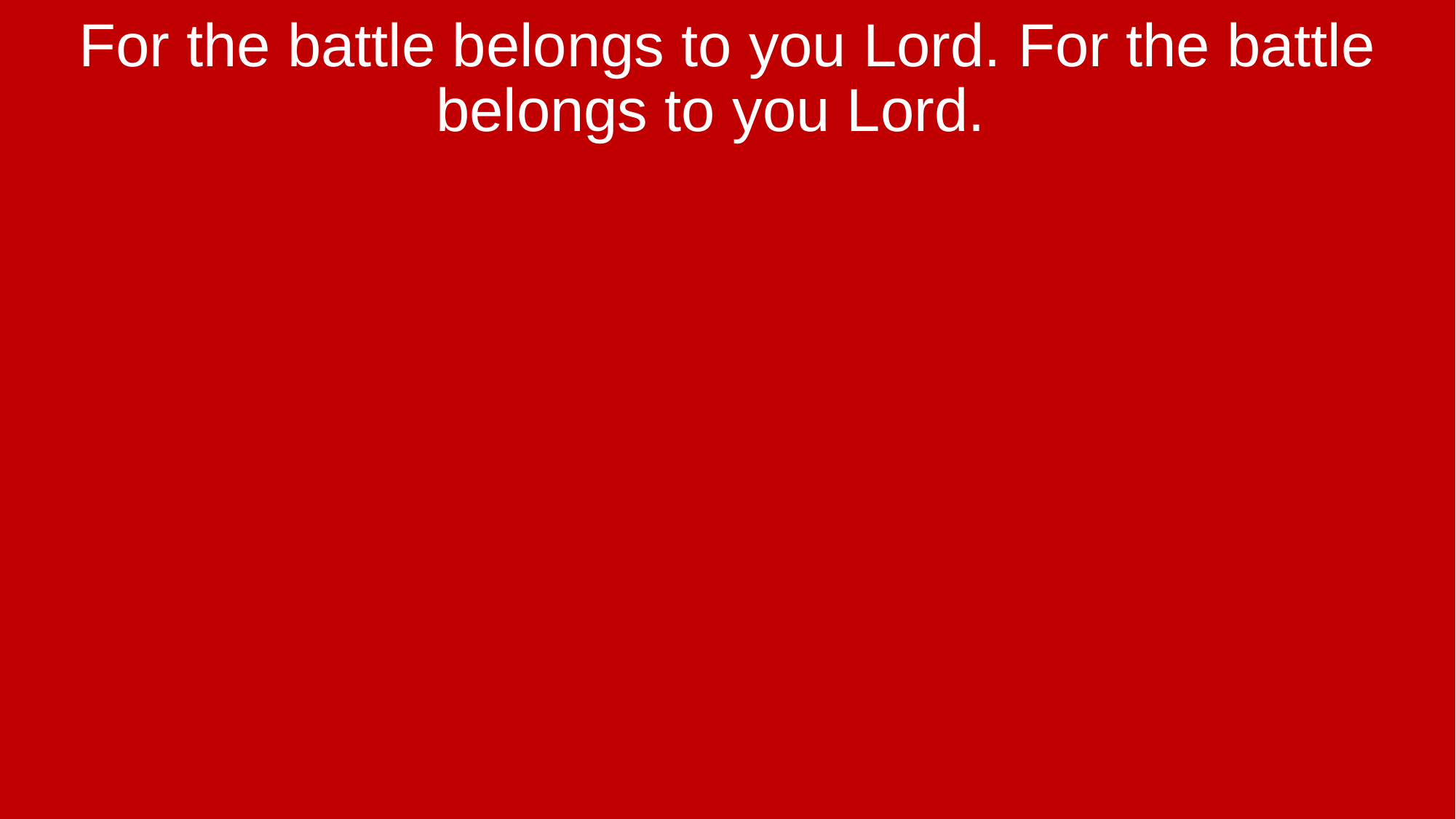

For the battle belongs to you Lord. For the battle belongs to you Lord.